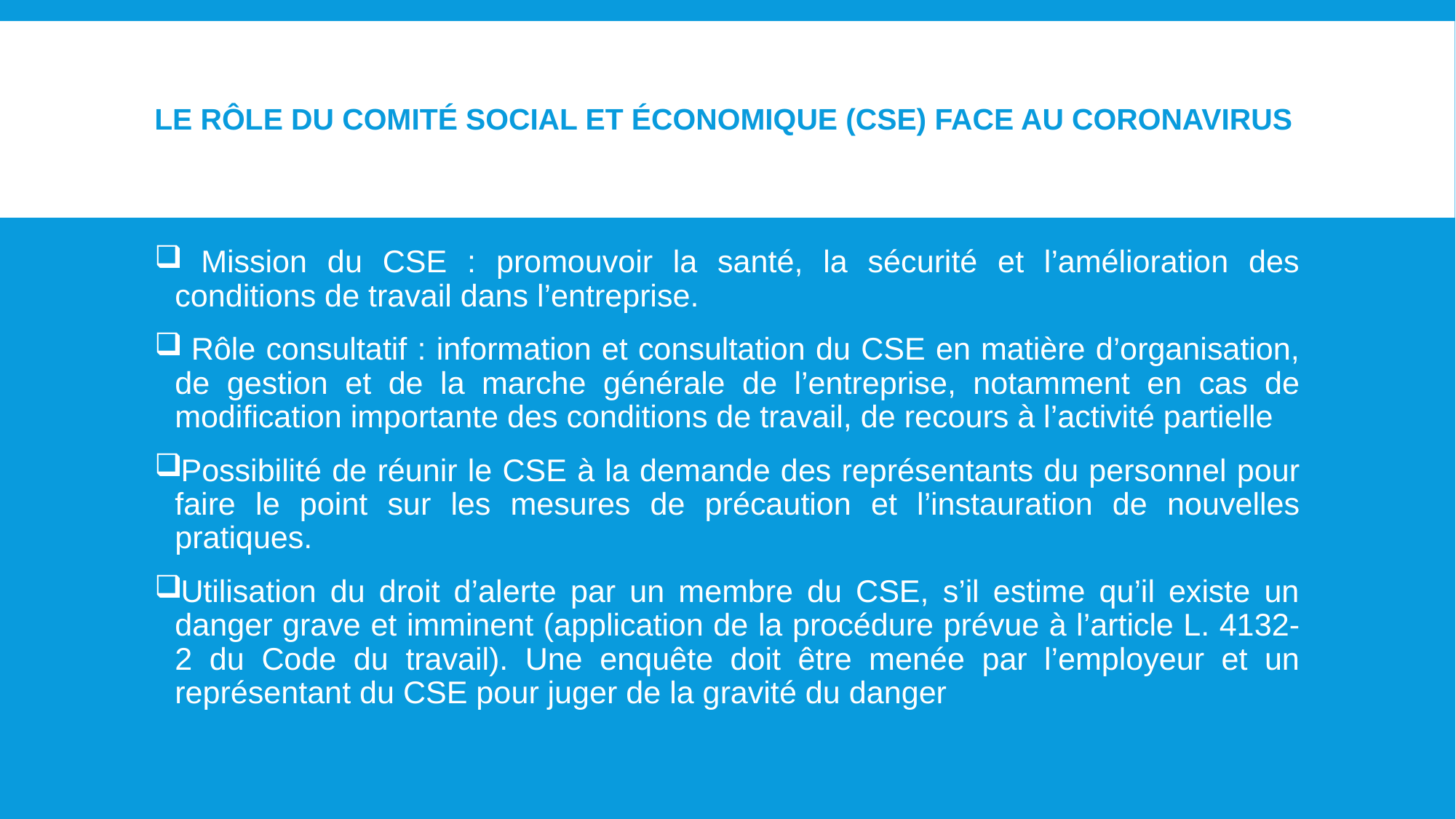

# Le rôle du comité social et économique (CSE) face au Coronavirus
 Mission du CSE : promouvoir la santé, la sécurité et l’amélioration des conditions de travail dans l’entreprise.
 Rôle consultatif : information et consultation du CSE en matière d’organisation, de gestion et de la marche générale de l’entreprise, notamment en cas de modification importante des conditions de travail, de recours à l’activité partielle
Possibilité de réunir le CSE à la demande des représentants du personnel pour faire le point sur les mesures de précaution et l’instauration de nouvelles pratiques.
Utilisation du droit d’alerte par un membre du CSE, s’il estime qu’il existe un danger grave et imminent (application de la procédure prévue à l’article L. 4132-2 du Code du travail). Une enquête doit être menée par l’employeur et un représentant du CSE pour juger de la gravité du danger